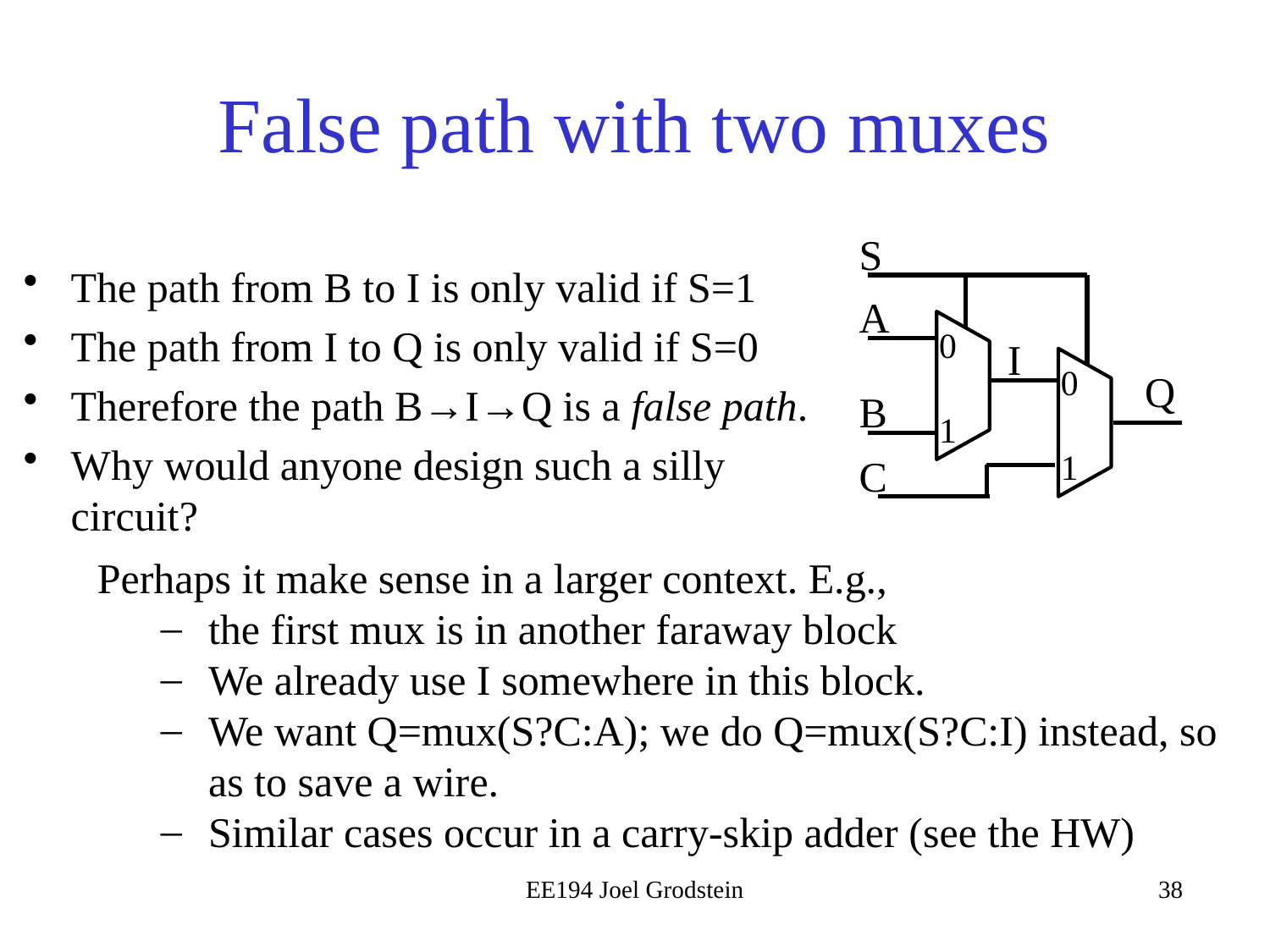

# False path with two muxes
S
The path from B to I is only valid if S=1
The path from I to Q is only valid if S=0
Therefore the path B→I→Q is a false path.
Why would anyone design such a silly circuit?
A
0

1
I
0

1

Q
B

C
Perhaps it make sense in a larger context. E.g.,
the first mux is in another faraway block
We already use I somewhere in this block.
We want Q=mux(S?C:A); we do Q=mux(S?C:I) instead, so as to save a wire.
Similar cases occur in a carry-skip adder (see the HW)
EE194 Joel Grodstein